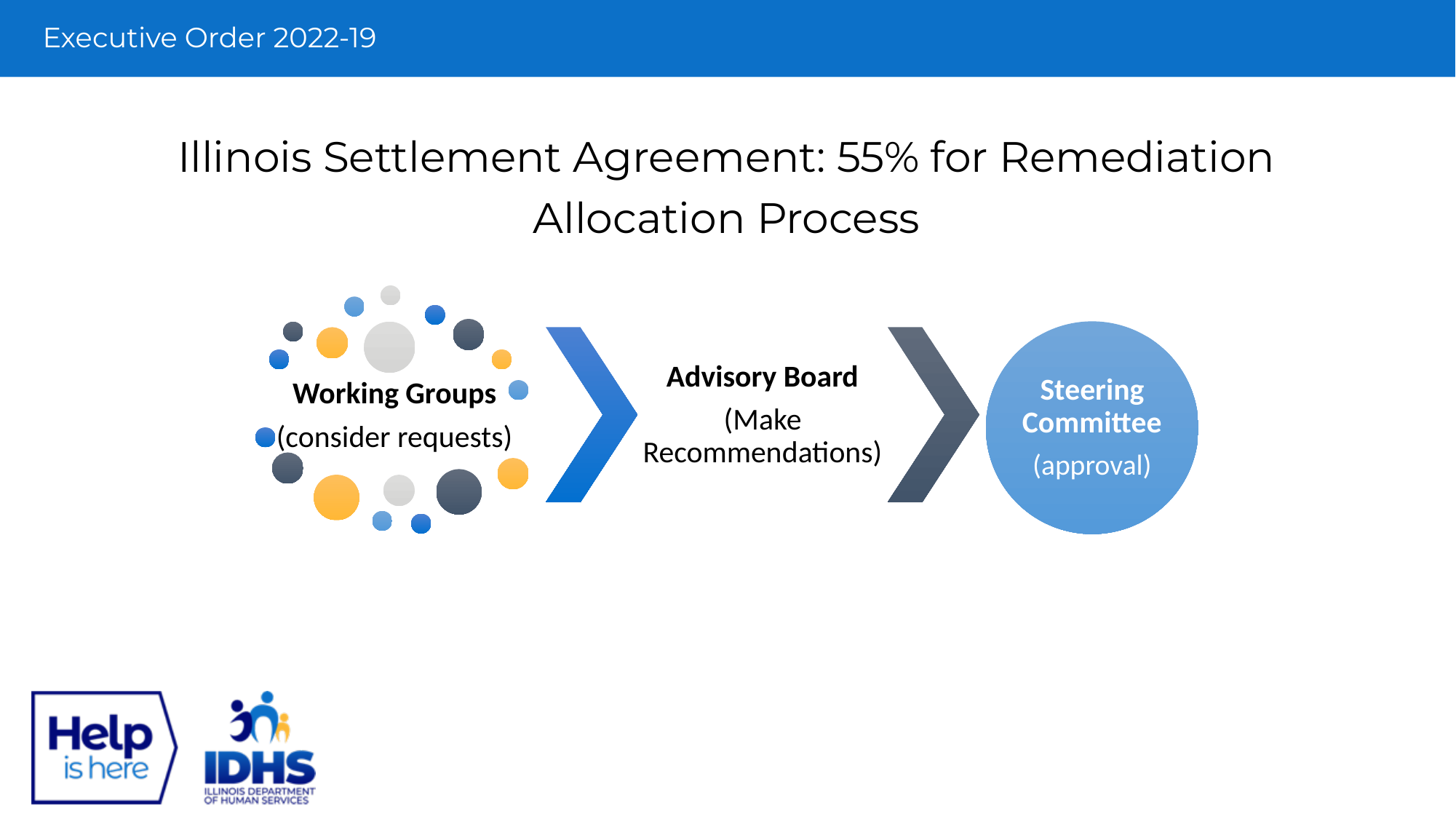

# Executive Order 2022-19
Working Groups
(consider requests)
Advisory Board
(Make Recommendations)
Steering Committee
(approval)
Illinois Settlement Agreement: 55% for Remediation
Allocation Process